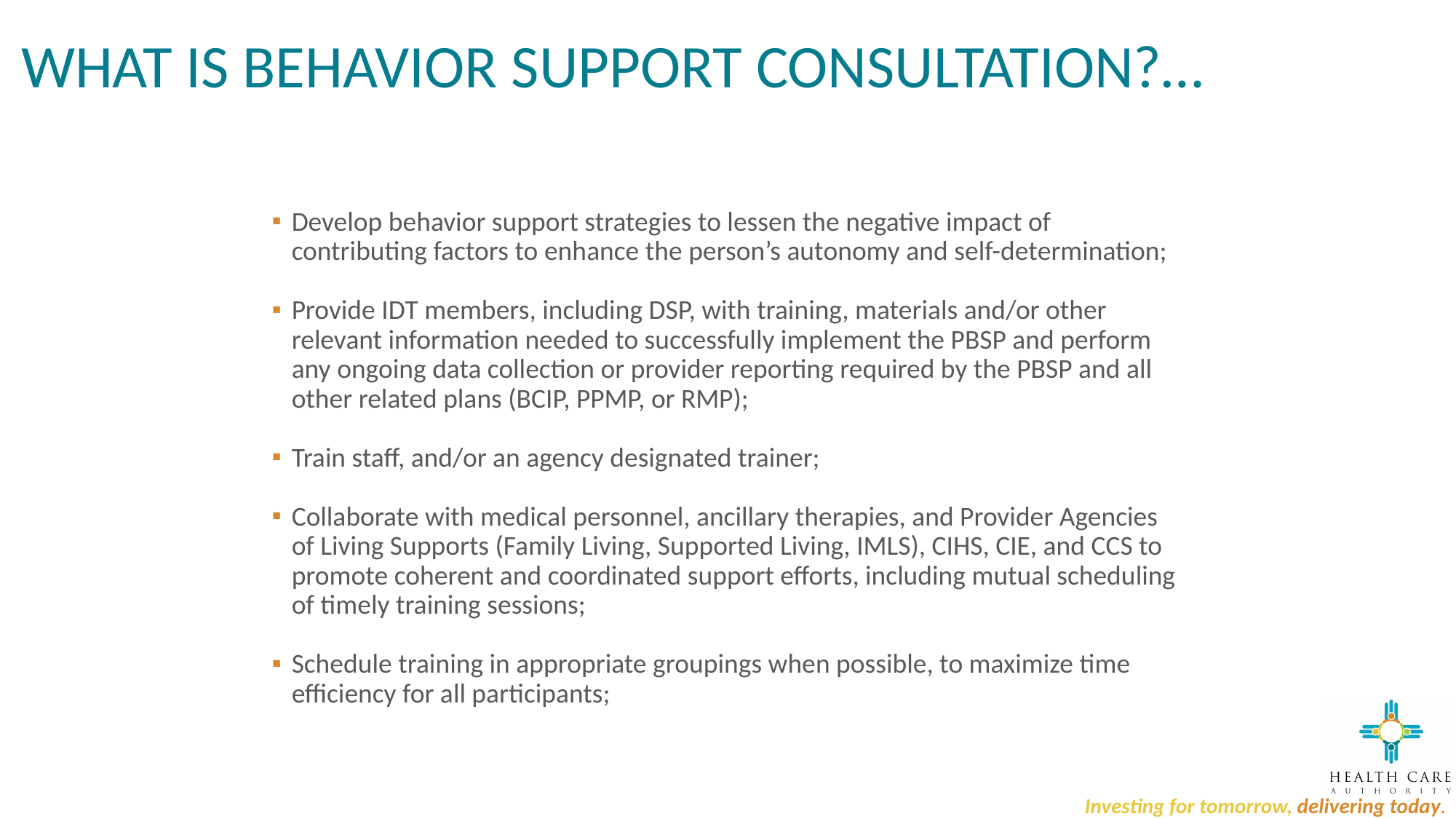

# What is Behavior Support Consultation?…
Develop behavior support strategies to lessen the negative impact of contributing factors to enhance the person’s autonomy and self-determination;

Provide IDT members, including DSP, with training, materials and/or other relevant information needed to successfully implement the PBSP and perform any ongoing data collection or provider reporting required by the PBSP and all other related plans (BCIP, PPMP, or RMP);

Train staff, and/or an agency designated trainer;

Collaborate with medical personnel, ancillary therapies, and Provider Agencies of Living Supports (Family Living, Supported Living, IMLS), CIHS, CIE, and CCS to promote coherent and coordinated support efforts, including mutual scheduling of timely training sessions;

Schedule training in appropriate groupings when possible, to maximize time efficiency for all participants;